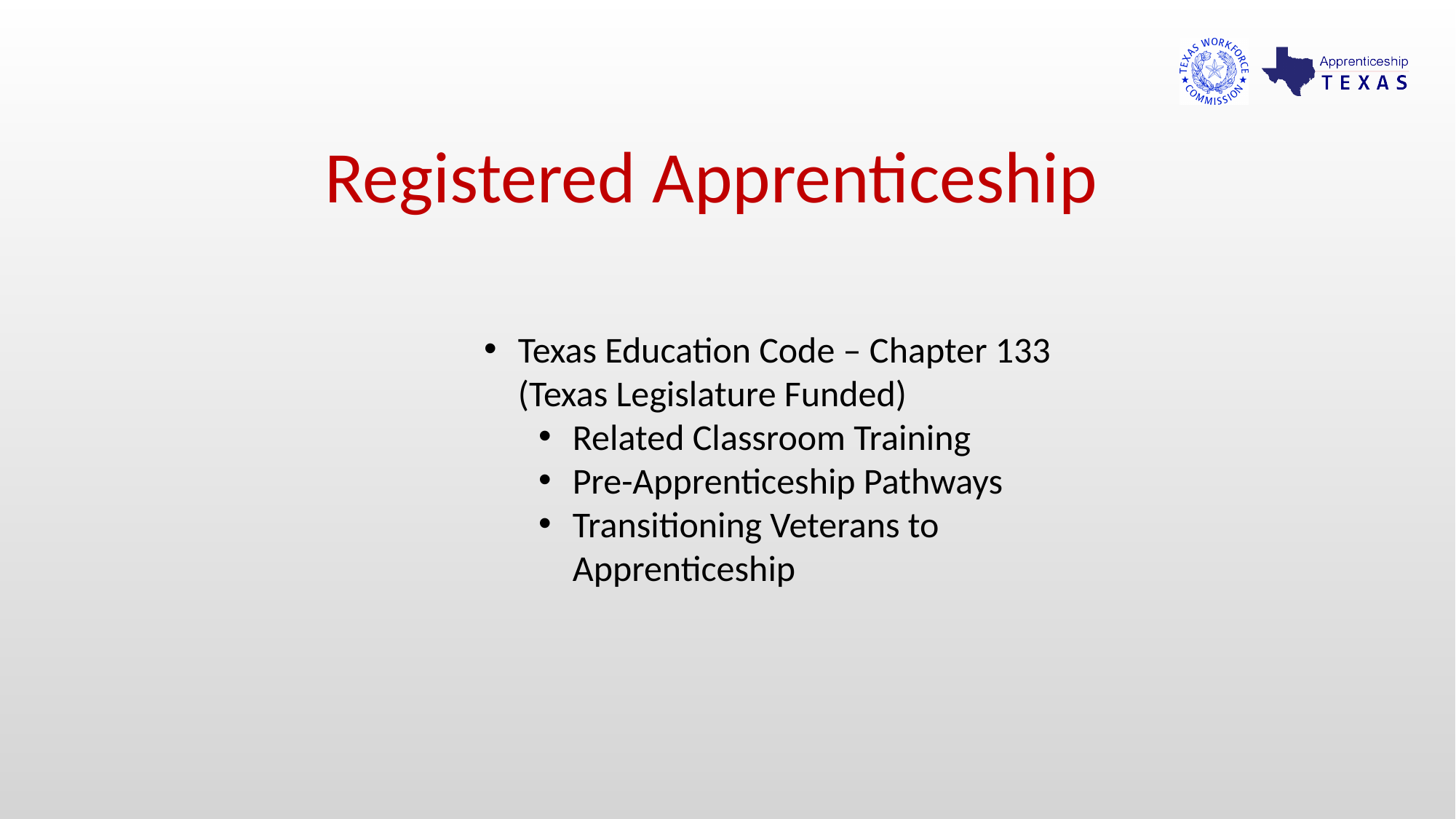

Registered Apprenticeship
Texas Education Code – Chapter 133 (Texas Legislature Funded)
Related Classroom Training
Pre-Apprenticeship Pathways
Transitioning Veterans to Apprenticeship